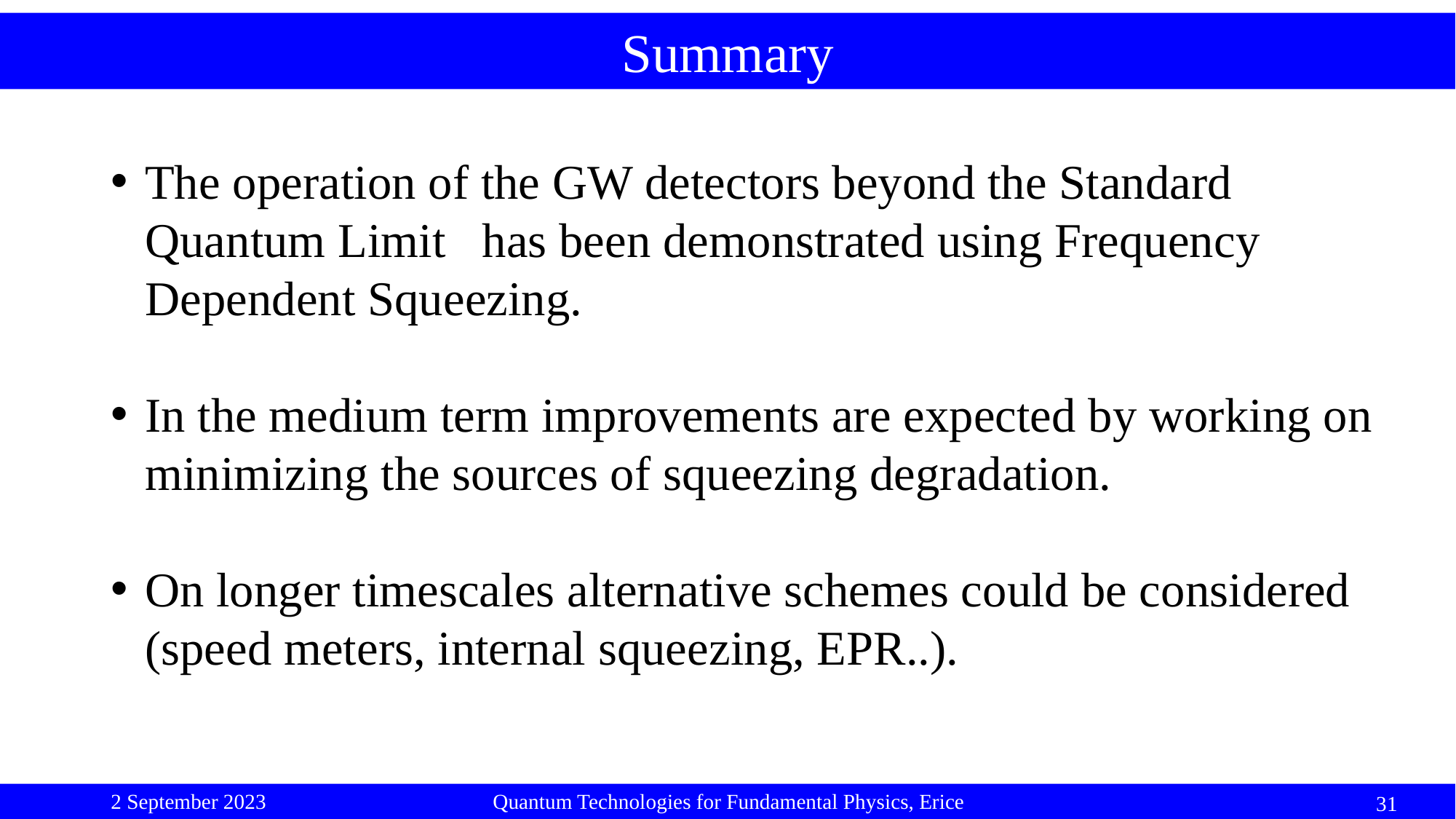

Summary
The operation of the GW detectors beyond the Standard Quantum Limit   has been demonstrated using Frequency Dependent Squeezing.

In the medium term improvements are expected by working on minimizing the sources of squeezing degradation.

On longer timescales alternative schemes could be considered (speed meters, internal squeezing, EPR..).
2 September 2023
Quantum Technologies for Fundamental Physics, Erice
31